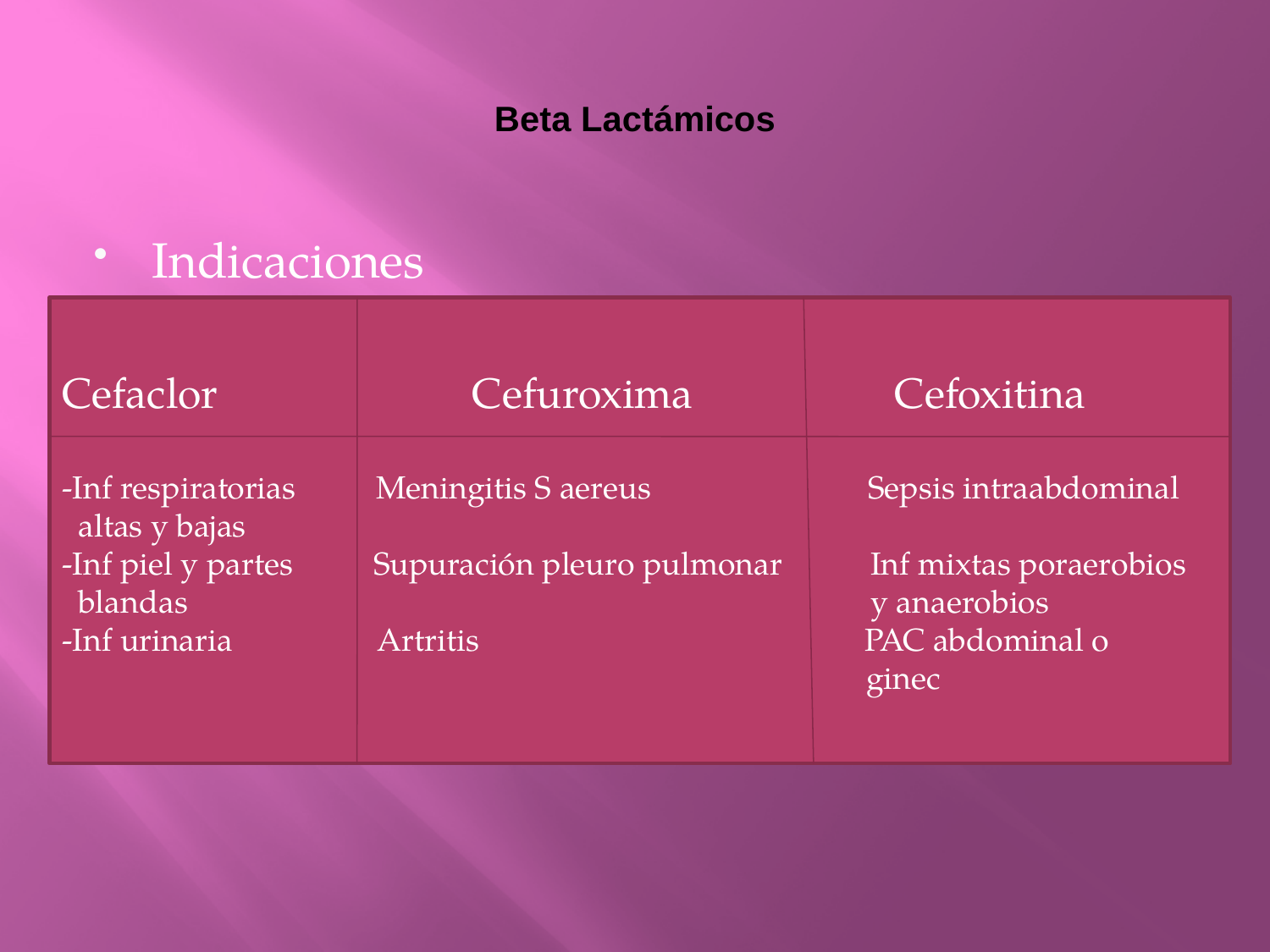

# Beta Lactámicos
Indicaciones
Cefaclor                        Cefuroxima                   Cefoxitina

-Inf respiratorias          Meningitis S aereus                           Sepsis intraabdominal
  altas y bajas
-Inf piel y partes          Supuración pleuro pulmonar           Inf mixtas poraerobios
  blandas                                                                                     y anaerobios
-Inf urinaria                  Artritis                                                PAC abdominal o
                                                                                                    ginec